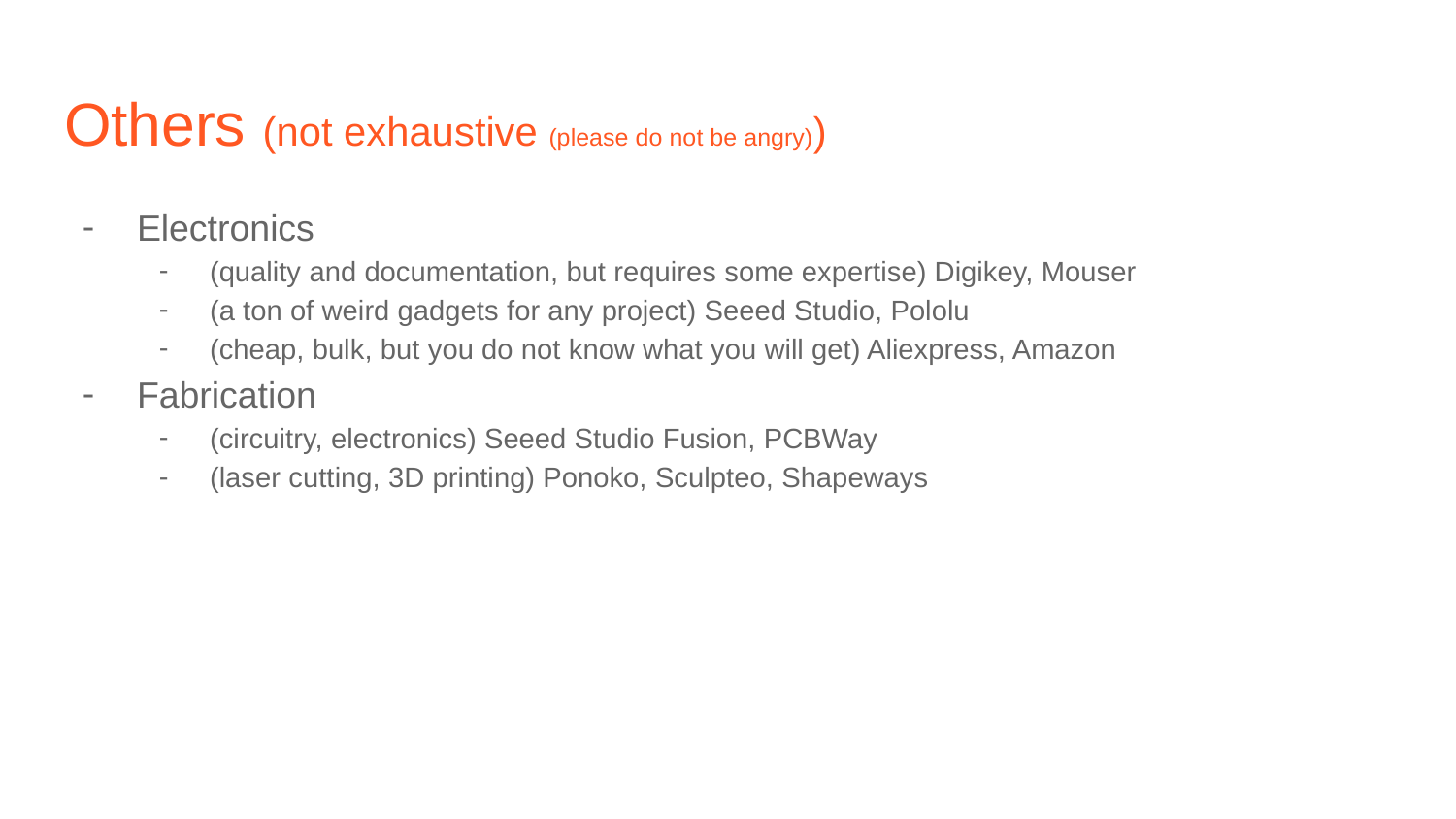

# Others (not exhaustive (please do not be angry))
Electronics
(quality and documentation, but requires some expertise) Digikey, Mouser
(a ton of weird gadgets for any project) Seeed Studio, Pololu
(cheap, bulk, but you do not know what you will get) Aliexpress, Amazon
Fabrication
(circuitry, electronics) Seeed Studio Fusion, PCBWay
(laser cutting, 3D printing) Ponoko, Sculpteo, Shapeways